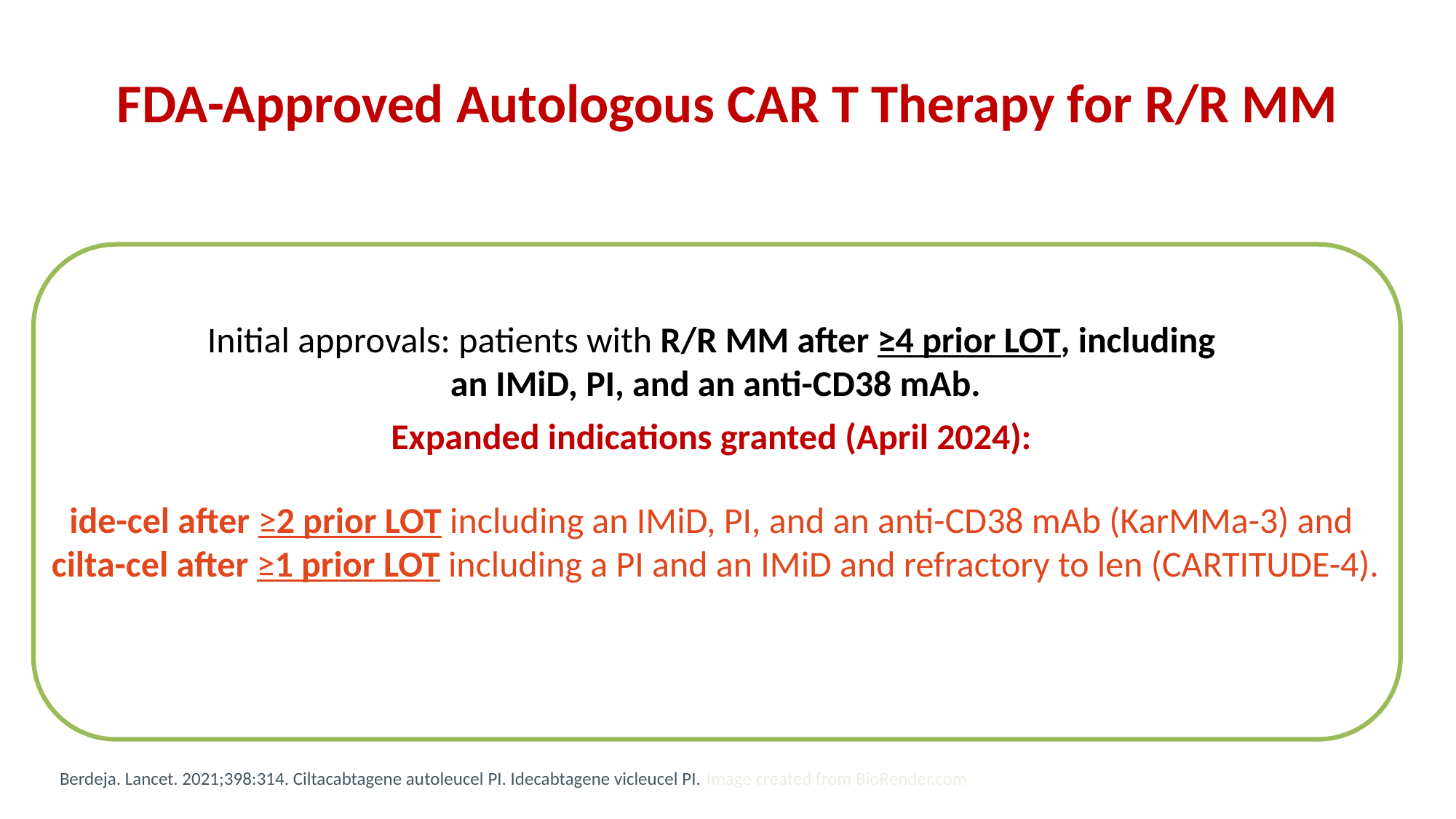

# FDA-Approved Autologous CAR T Therapy for R/R MM

Initial approvals: patients with R/R MM after ≥4 prior LOT, including
an IMiD, PI, and an anti-CD38 mAb.
Expanded indications granted (April 2024):

ide-cel after ≥2 prior LOT including an IMiD, PI, and an anti-CD38 mAb (KarMMa-3) and
cilta-cel after ≥1 prior LOT including a PI and an IMiD and refractory to len (CARTITUDE-4).
Berdeja. Lancet. 2021;398:314. Ciltacabtagene autoleucel PI. Idecabtagene vicleucel PI. Image created from BioRender.com